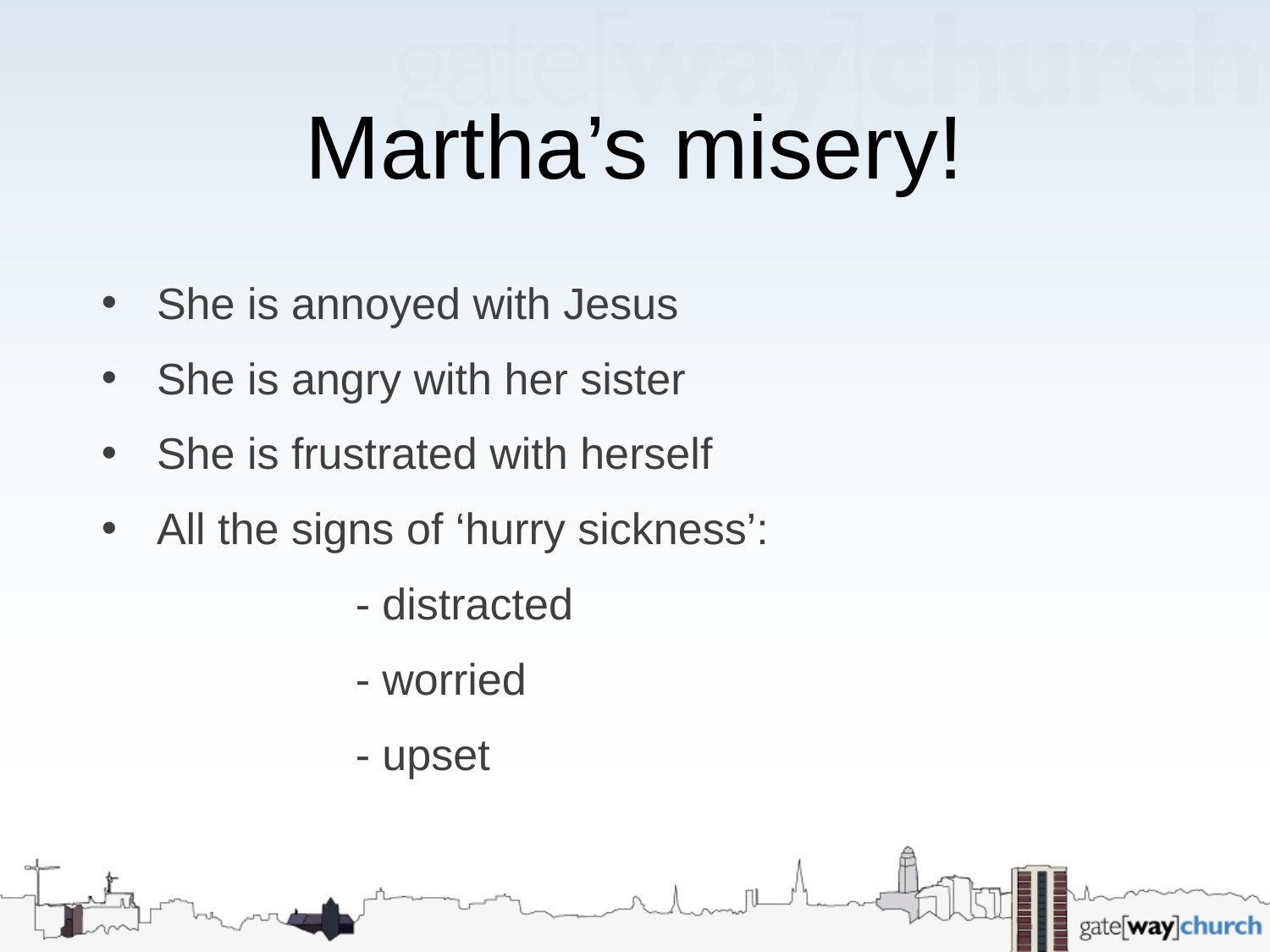

# Martha’s misery!
She is annoyed with Jesus
She is angry with her sister
She is frustrated with herself
All the signs of ‘hurry sickness’:
		- distracted
		- worried
		- upset